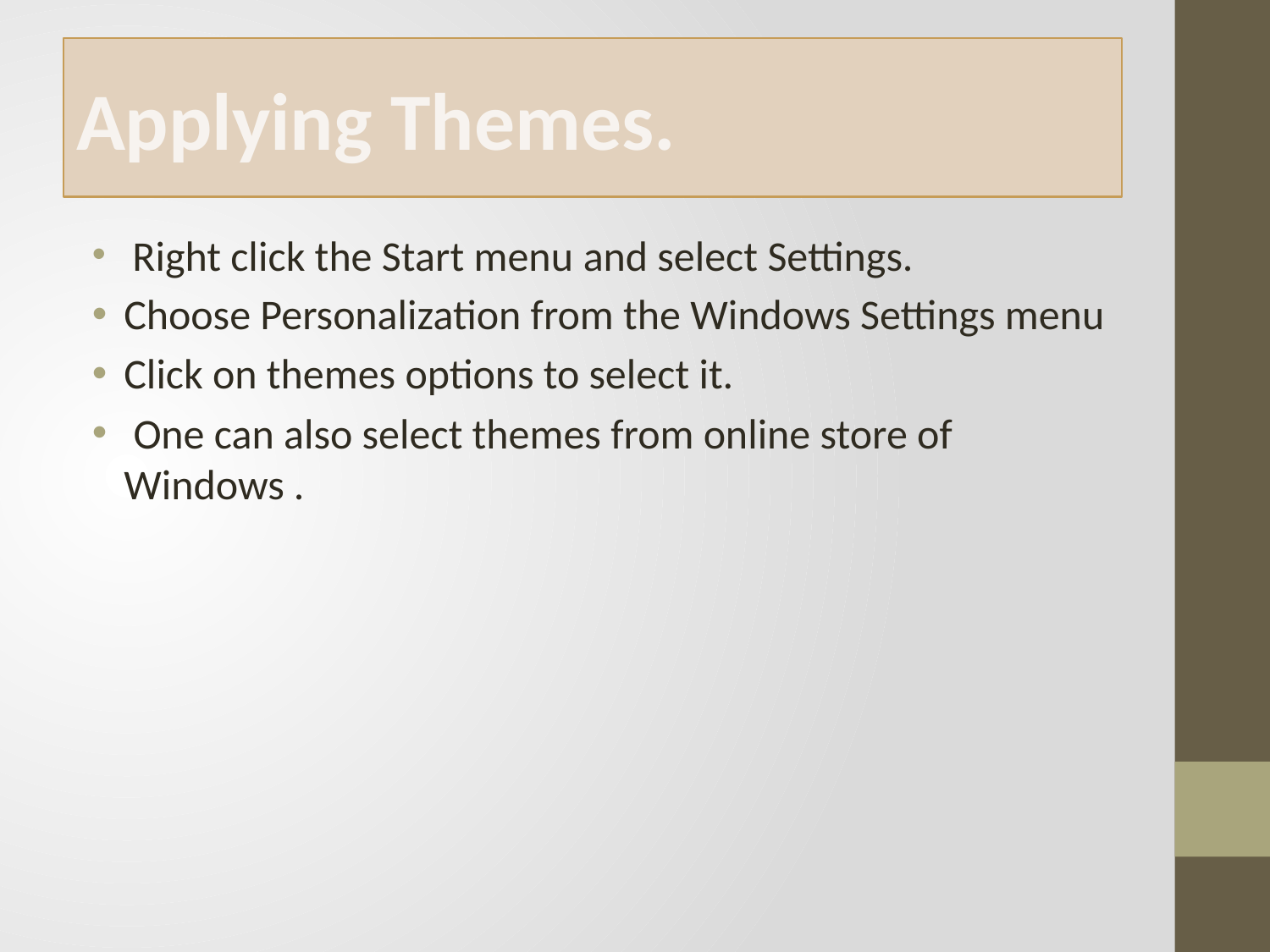

# Applying Themes.
 Right click the Start menu and select Settings.
Choose Personalization from the Windows Settings menu
Click on themes options to select it.
 One can also select themes from online store of Windows .